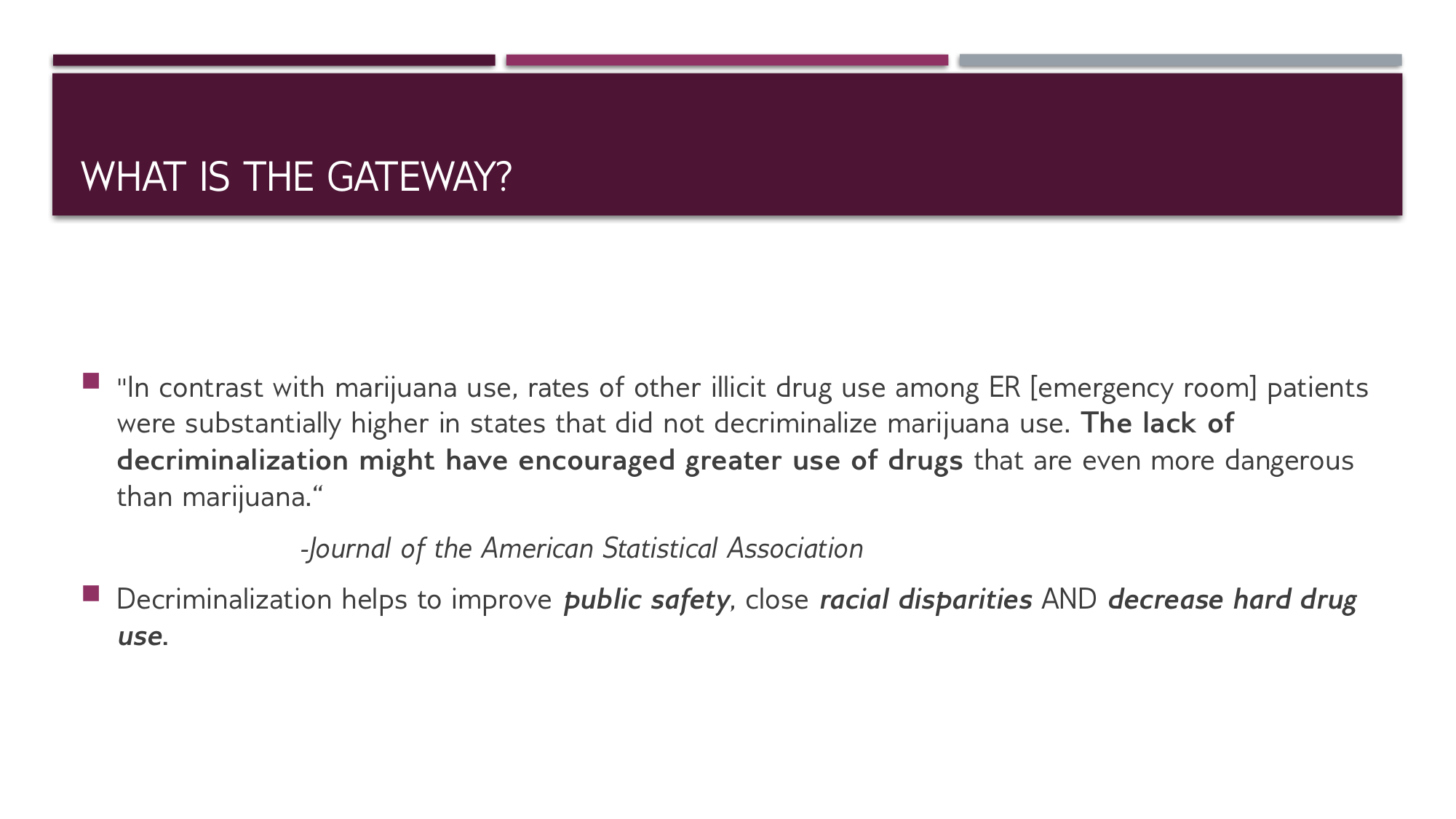

# What is the Gateway?
"In contrast with marijuana use, rates of other illicit drug use among ER [emergency room] patients were substantially higher in states that did not decriminalize marijuana use. The lack of decriminalization might have encouraged greater use of drugs that are even more dangerous than marijuana.“
		-Journal of the American Statistical Association
Decriminalization helps to improve public safety, close racial disparities AND decrease hard drug use.